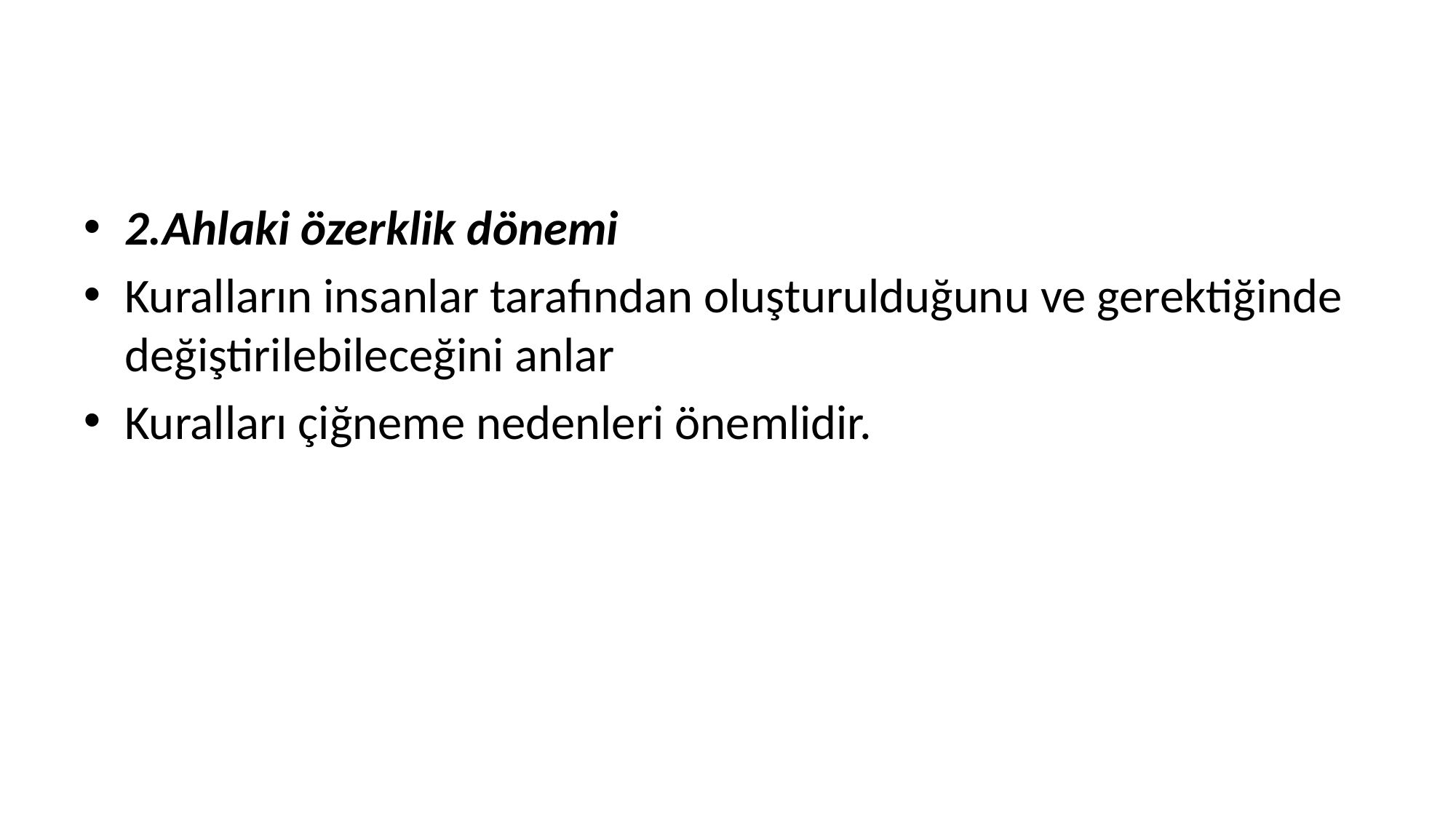

#
2.Ahlaki özerklik dönemi
Kuralların insanlar tarafından oluşturulduğunu ve gerektiğinde değiştirilebileceğini anlar
Kuralları çiğneme nedenleri önemlidir.